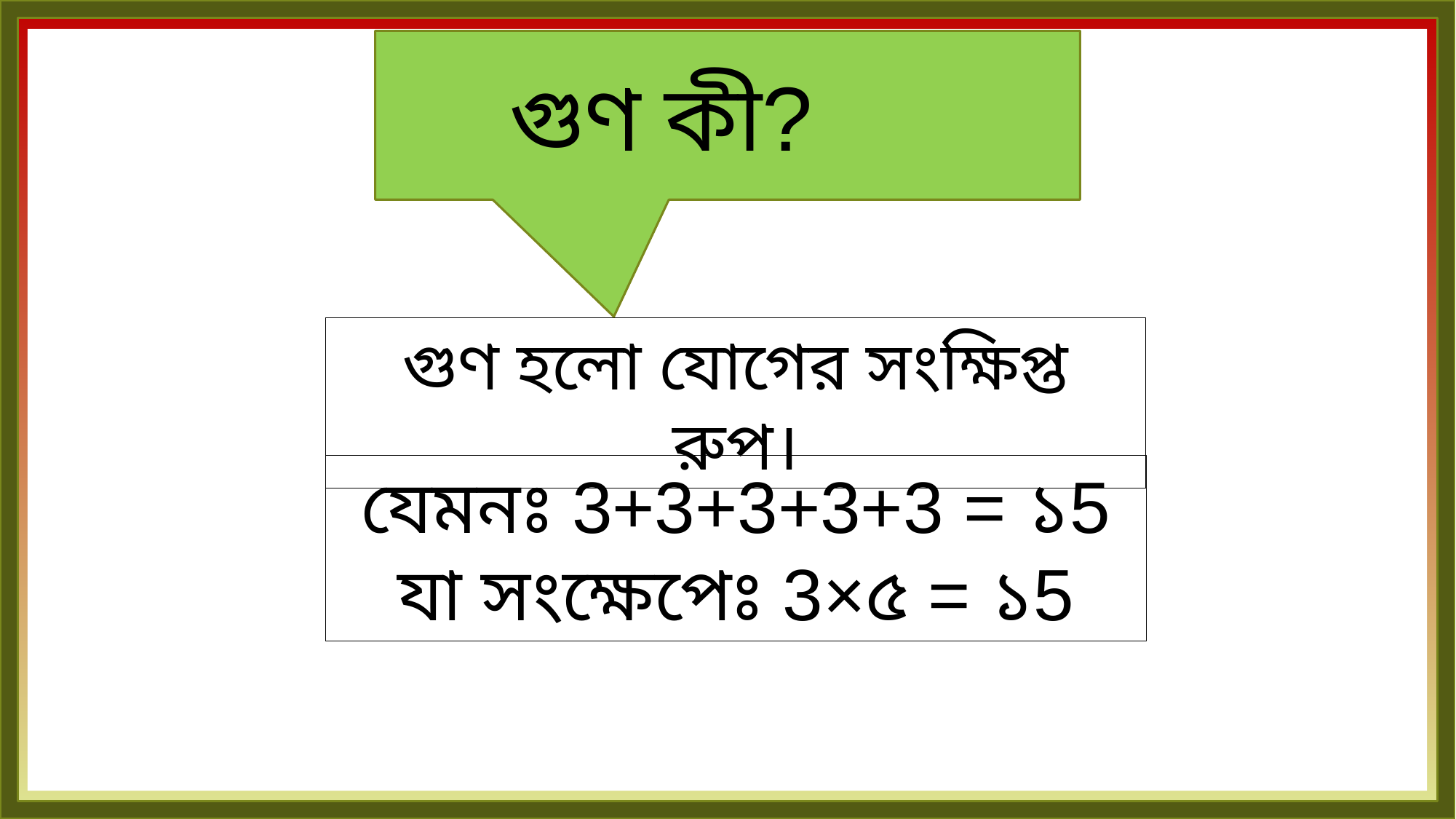

গুণ কী?
গুণ হলো যোগের সংক্ষিপ্ত রুপ।
যেমনঃ 3+3+3+3+3 = ১5
যা সংক্ষেপেঃ 3×৫ = ১5